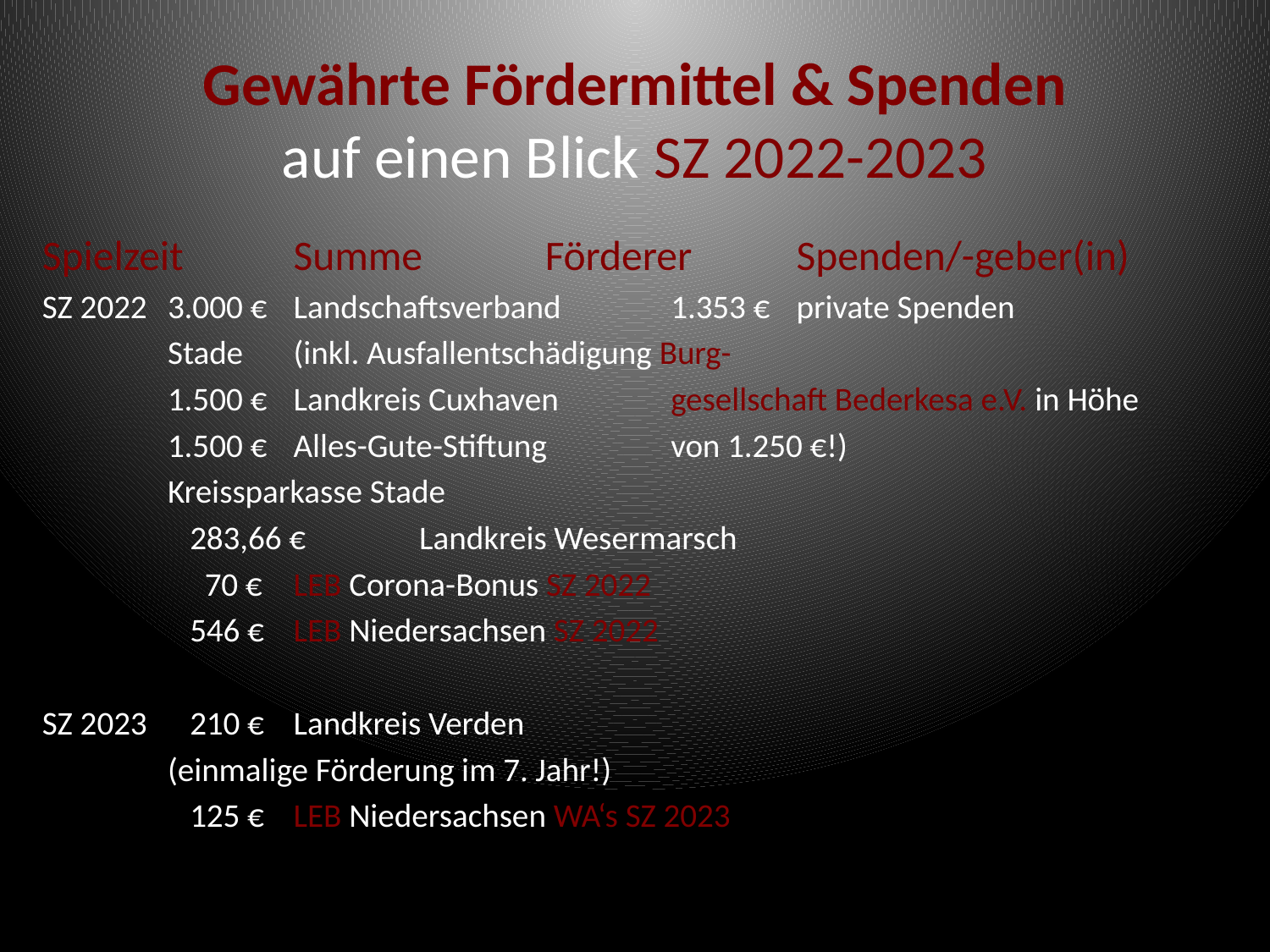

# Gewährte Fördermittel & Spenden auf einen Blick SZ 2022-2023
Spielzeit	Summe	Förderer			Spenden/-geber(in)
SZ 2022		3.000 €		Landschaftsverband	1.353 €	private Spenden
						Stade				(inkl. Ausfallentschädigung Burg-
			1.500 €		Landkreis Cuxhaven	gesellschaft Bederkesa e.V. in Höhe
			1.500 €		Alles-Gute-Stiftung	von 1.250 €!)
						Kreissparkasse Stade
			   283,66 €	Landkreis Wesermarsch
			     70 €		LEB Corona-Bonus SZ 2022
			   546 €		LEB Niedersachsen SZ 2022

SZ 2023		   210 €		Landkreis Verden
						(einmalige Förderung im 7. Jahr!)
			   125 €		LEB Niedersachsen WA‘s SZ 2023